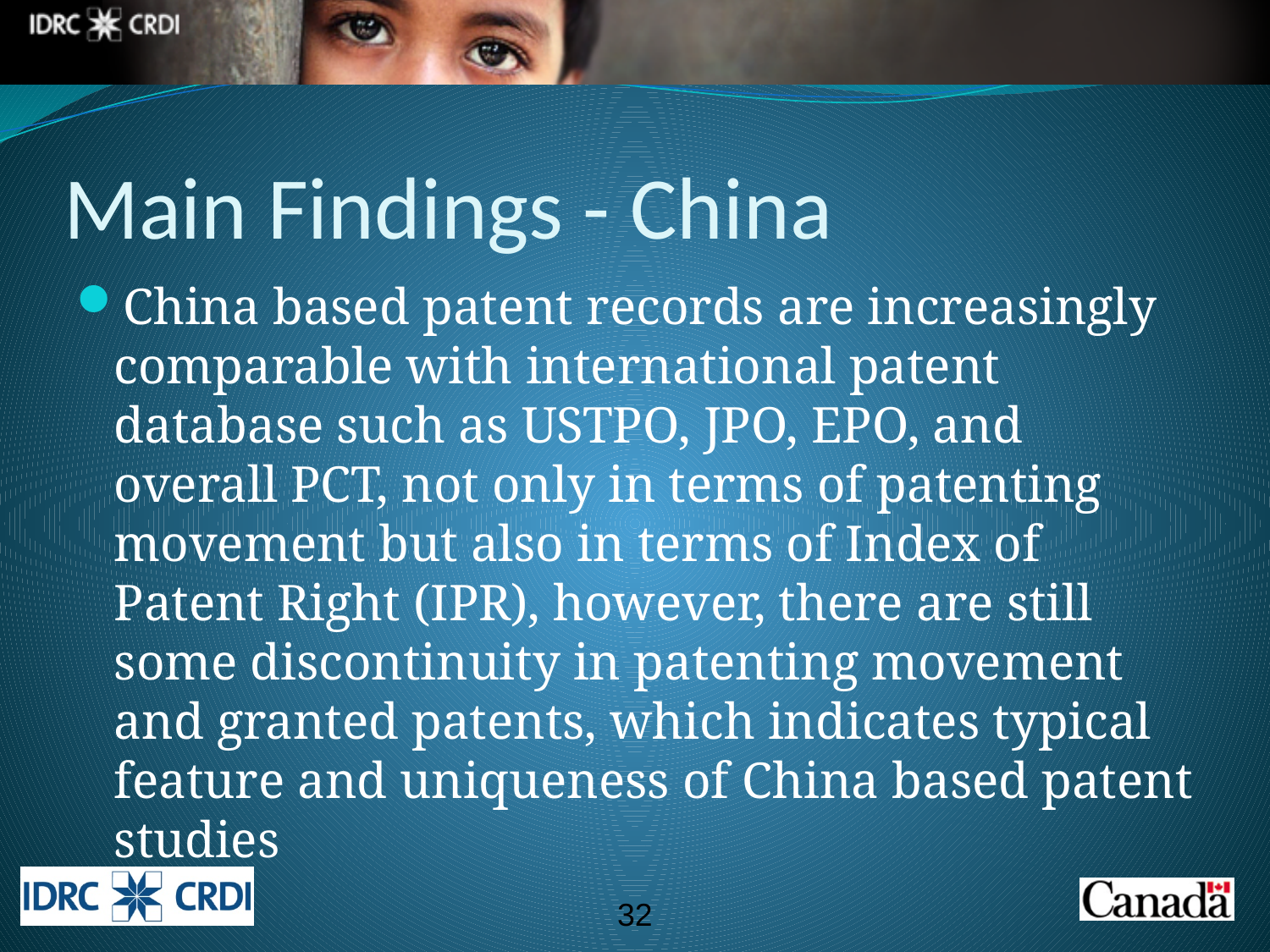

# Main Findings - China
China based patent records are increasingly comparable with international patent database such as USTPO, JPO, EPO, and overall PCT, not only in terms of patenting movement but also in terms of Index of Patent Right (IPR), however, there are still some discontinuity in patenting movement and granted patents, which indicates typical feature and uniqueness of China based patent studies